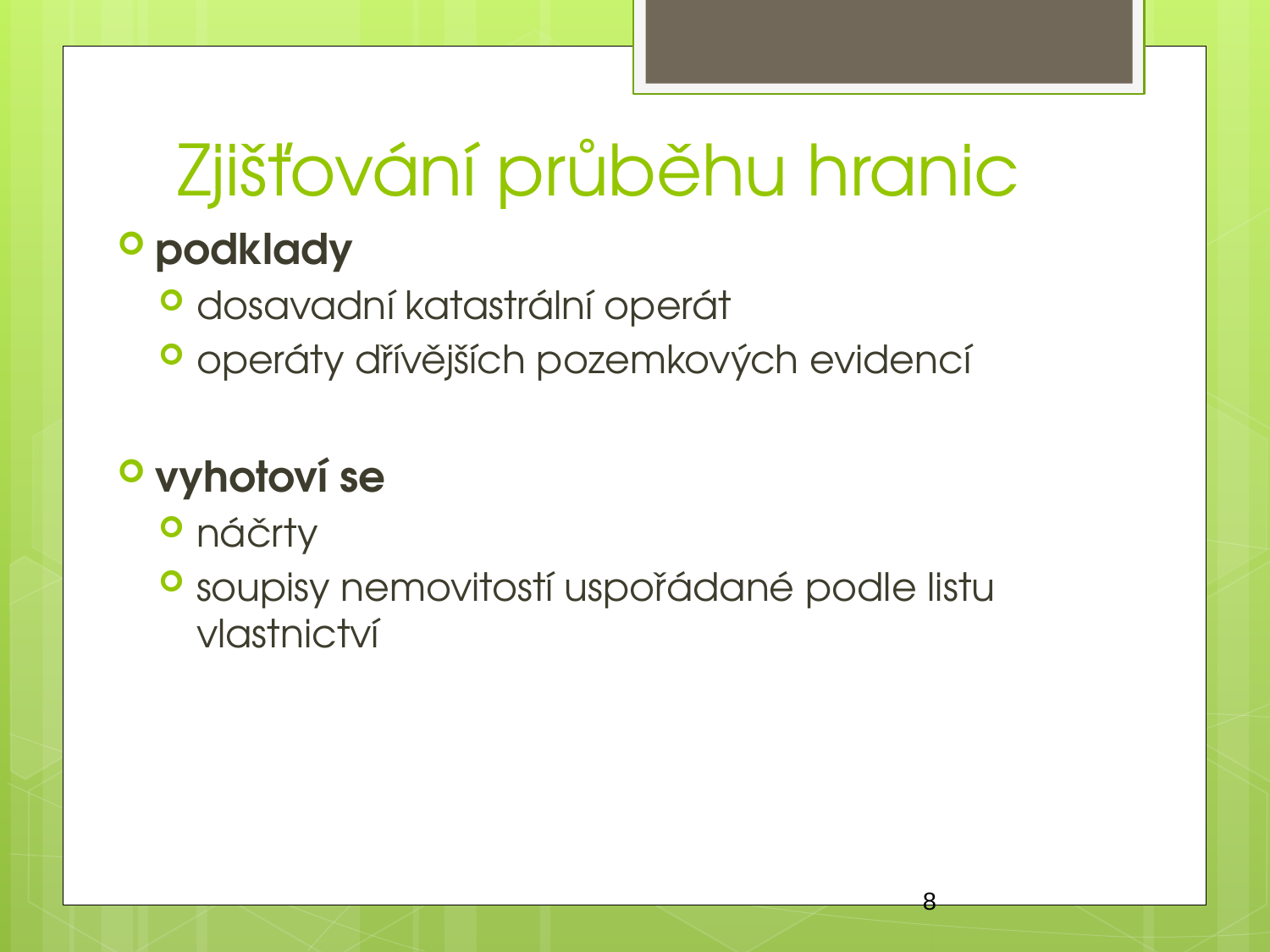

Zjišťování průběhu hranic
podklady
dosavadní katastrální operát
operáty dřívějších pozemkových evidencí

vyhotoví se
náčrty
soupisy nemovitostí uspořádané podle listu vlastnictví
8